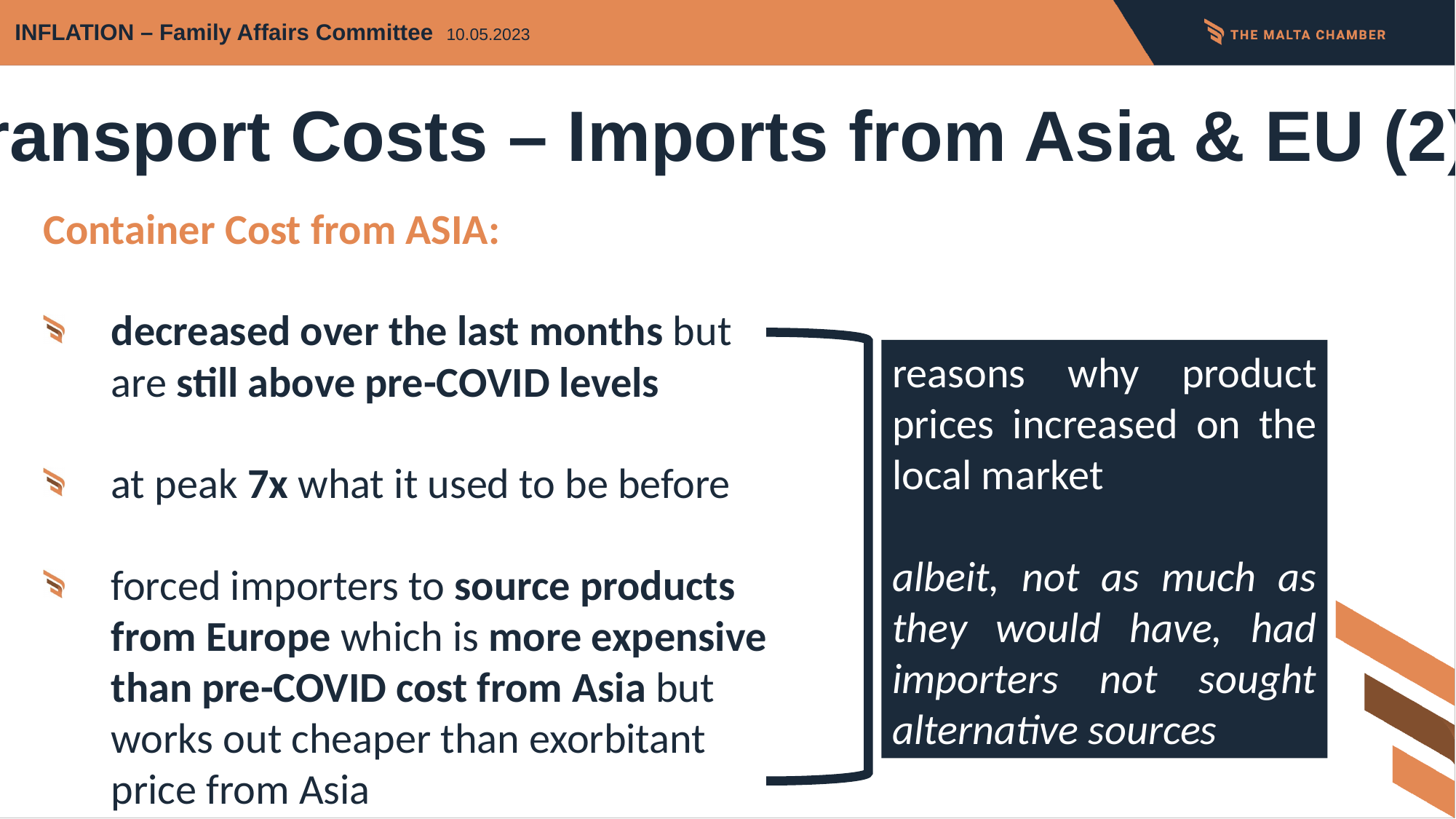

INFLATION – Family Affairs Committee  10.05.2023

Transport Costs – Imports from Asia & EU (2)
Container Cost from ASIA:

decreased over the last months but are still above pre-COVID levels

at peak 7x what it used to be before

forced importers to source products from Europe which is more expensive than pre-COVID cost from Asia but works out cheaper than exorbitant price from Asia

reasons why product prices increased on the local market

albeit, not as much as they would have, had importers not sought alternative sources